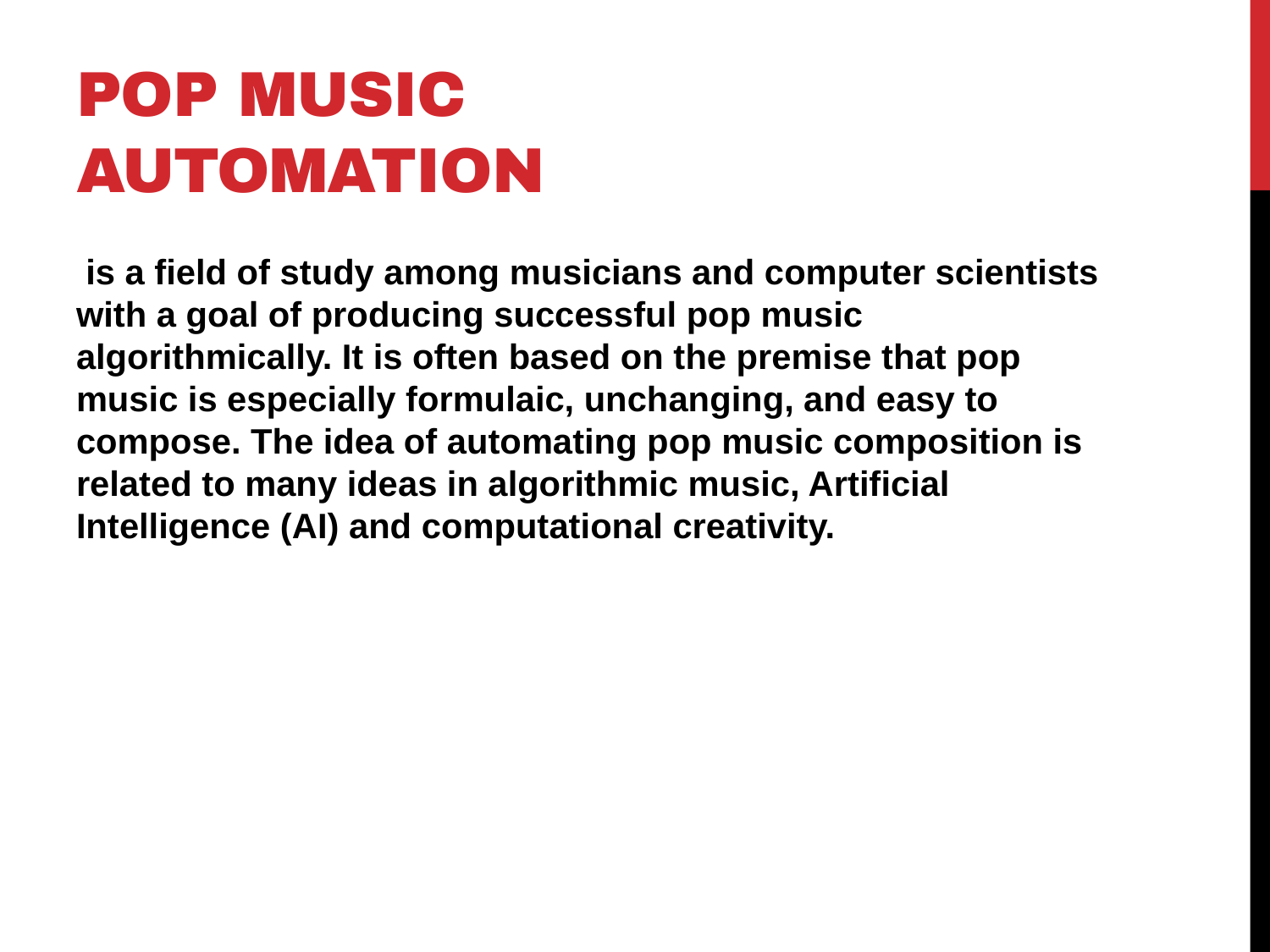

# Pop music automation
 is a field of study among musicians and computer scientists with a goal of producing successful pop music algorithmically. It is often based on the premise that pop music is especially formulaic, unchanging, and easy to compose. The idea of automating pop music composition is related to many ideas in algorithmic music, Artificial Intelligence (AI) and computational creativity.